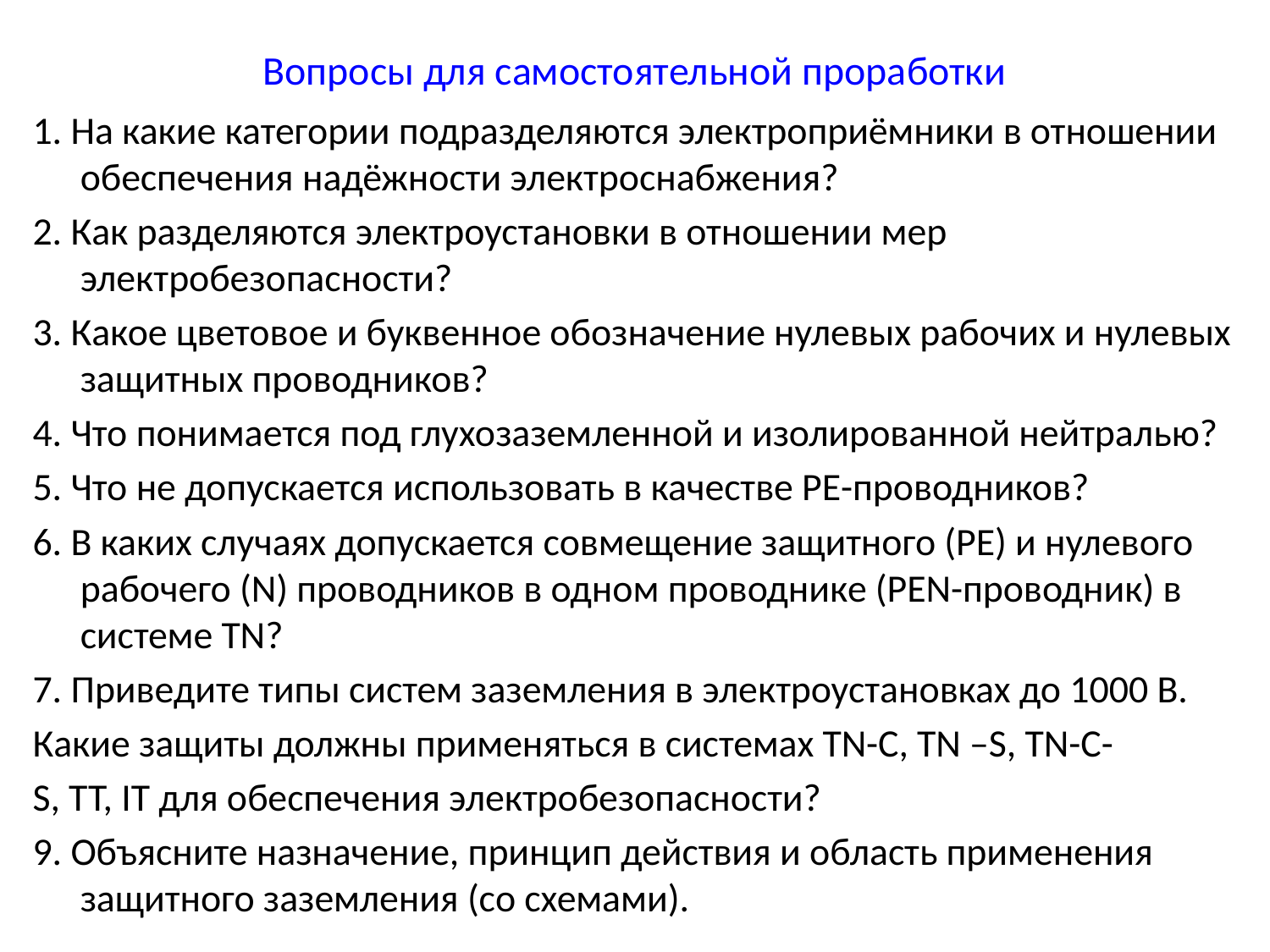

# Вопросы для самостоятельной проработки
1. На какие категории подразделяются электроприёмники в отношении обеспечения надёжности электроснабжения?
2. Как разделяются электроустановки в отношении мер электробезопасности?
3. Какое цветовое и буквенное обозначение нулевых рабочих и нулевых защитных проводников?
4. Что понимается под глухозаземленной и изолированной нейтралью?
5. Что не допускается использовать в качестве РЕ-проводников?
6. В каких случаях допускается совмещение защитного (РЕ) и нулевого рабочего (N) проводников в одном проводнике (PEN-проводник) в системе TN?
7. Приведите типы систем заземления в электроустановках до 1000 В.
Какие защиты должны применяться в системах TN-C, TN –S, TN-C-
S, TT, IT для обеспечения электробезопасности?
9. Объясните назначение, принцип действия и область применения защитного заземления (со схемами).